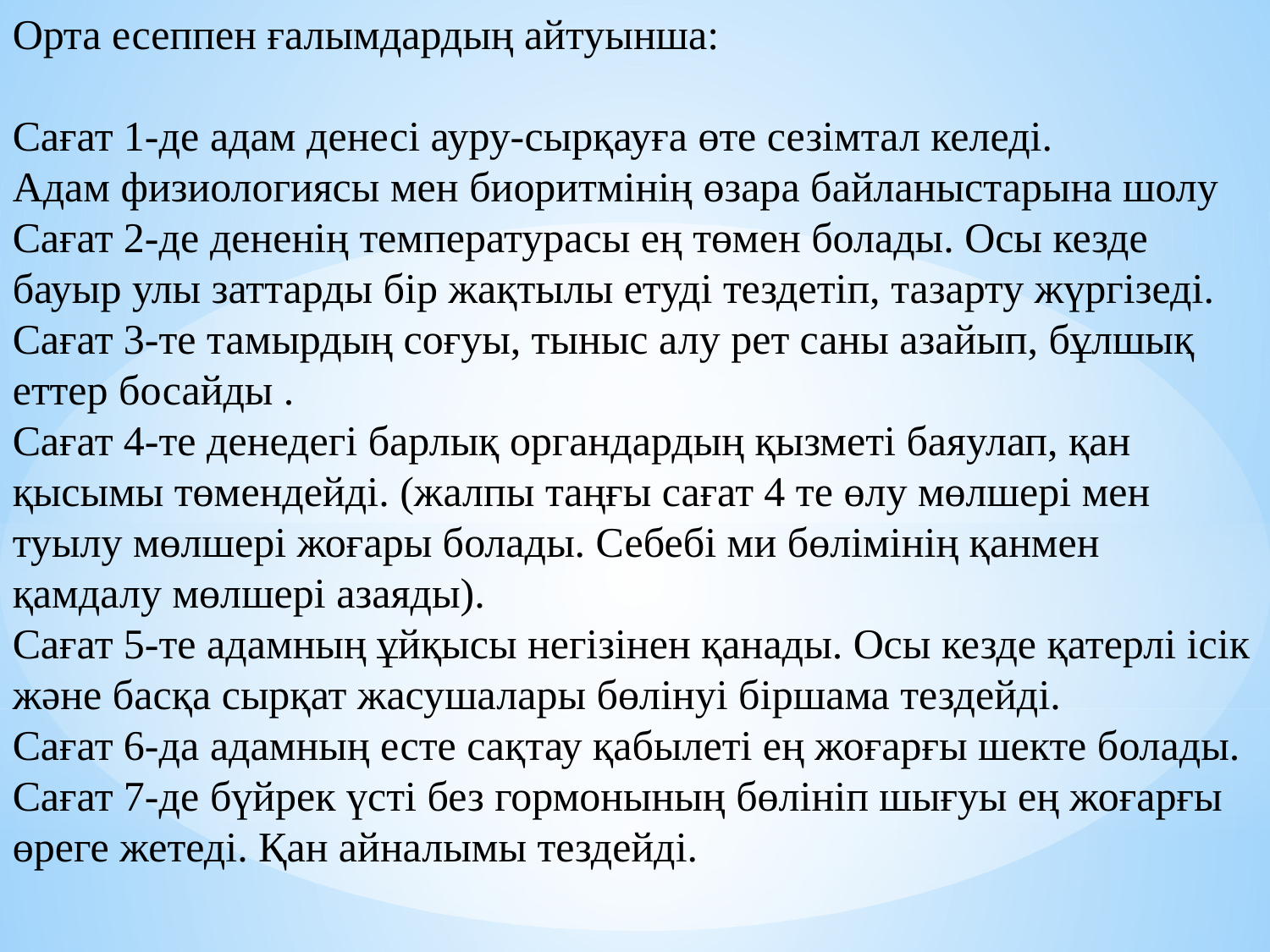

Орта есеппен ғалымдардың айтуынша:

Сағат 1-де адам денесі ауру-сырқауға өте сезімтал келеді.
Адам физиологиясы мен биоритмінің өзара байланыстарына шолу
Сағат 2-де дененің температурасы ең төмен болады. Осы кезде бауыр улы заттарды бір жақтылы етуді тездетіп, тазарту жүргізеді.
Сағат 3-те тамырдың соғуы, тыныс алу рет саны азайып, бұлшық еттер босайды .
Сағат 4-те денедегі барлық органдардың қызметі баяулап, қан қысымы төмендейді. (жалпы таңғы сағат 4 те өлу мөлшері мен туылу мөлшері жоғары болады. Себебі ми бөлімінің қанмен қамдалу мөлшері азаяды).
Сағат 5-те адамның ұйқысы негізінен қанады. Осы кезде қатерлі ісік және басқа сырқат жасушалары бөлінуі біршама тездейді.
Сағат 6-да адамның есте сақтау қабылеті ең жоғарғы шекте болады.
Сағат 7-де бүйрек үсті без гормонының бөлініп шығуы ең жоғарғы өреге жетеді. Қан айналымы тездейді.